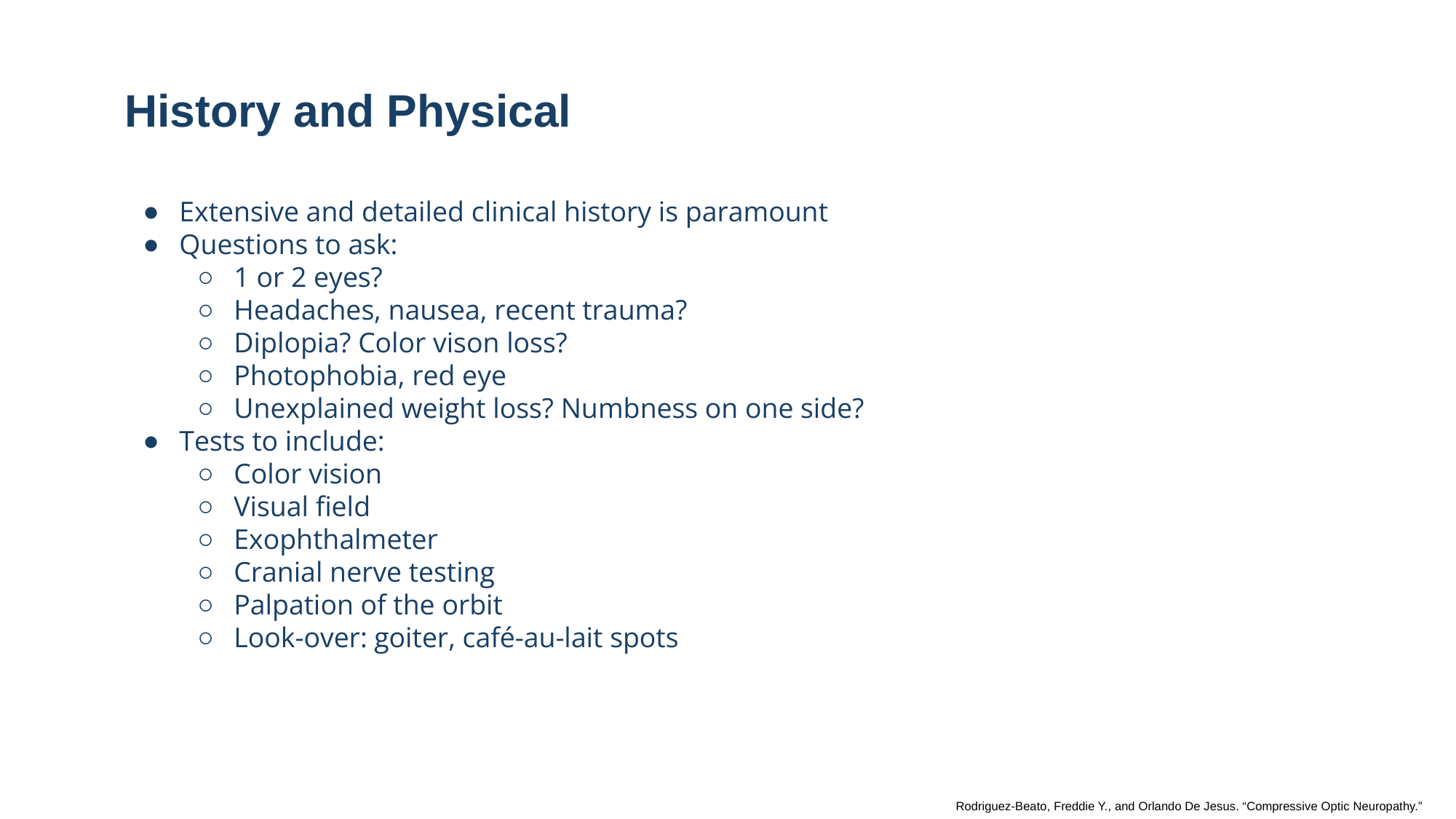

12
# History and Physical
Extensive and detailed clinical history is paramount
Questions to ask:
1 or 2 eyes?
Headaches, nausea, recent trauma?
Diplopia? Color vison loss?
Photophobia, red eye
Unexplained weight loss? Numbness on one side?
Tests to include:
Color vision
Visual field
Exophthalmeter
Cranial nerve testing
Palpation of the orbit
Look-over: goiter, café-au-lait spots

Rodriguez-Beato, Freddie Y., and Orlando De Jesus. “Compressive Optic Neuropathy.”